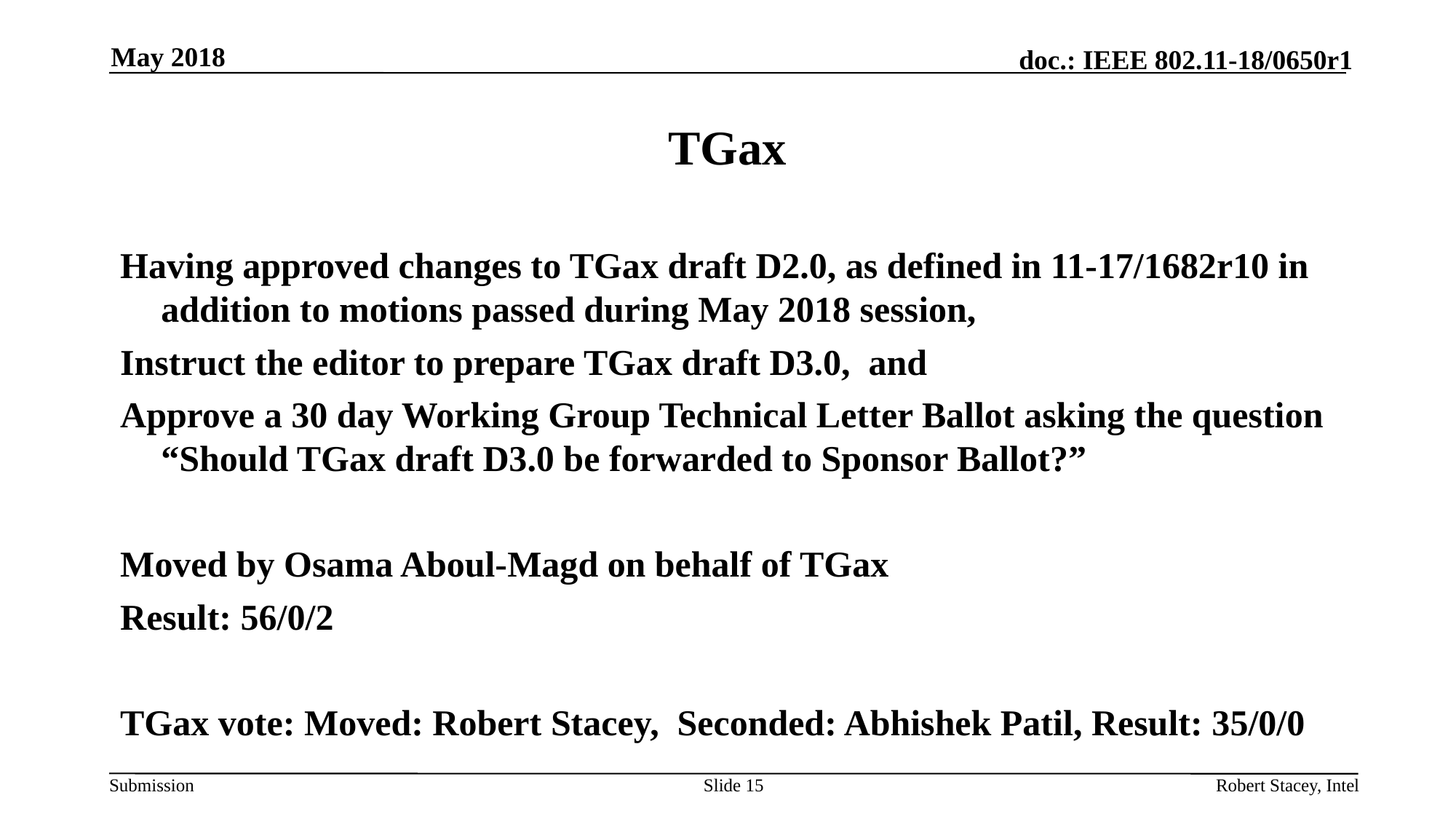

May 2018
# TGax
Having approved changes to TGax draft D2.0, as defined in 11-17/1682r10 in addition to motions passed during May 2018 session,
Instruct the editor to prepare TGax draft D3.0,  and
Approve a 30 day Working Group Technical Letter Ballot asking the question “Should TGax draft D3.0 be forwarded to Sponsor Ballot?”

Moved by Osama Aboul-Magd on behalf of TGax
Result: 56/0/2

TGax vote: Moved: Robert Stacey,  Seconded: Abhishek Patil, Result: 35/0/0
Slide 15
Robert Stacey, Intel